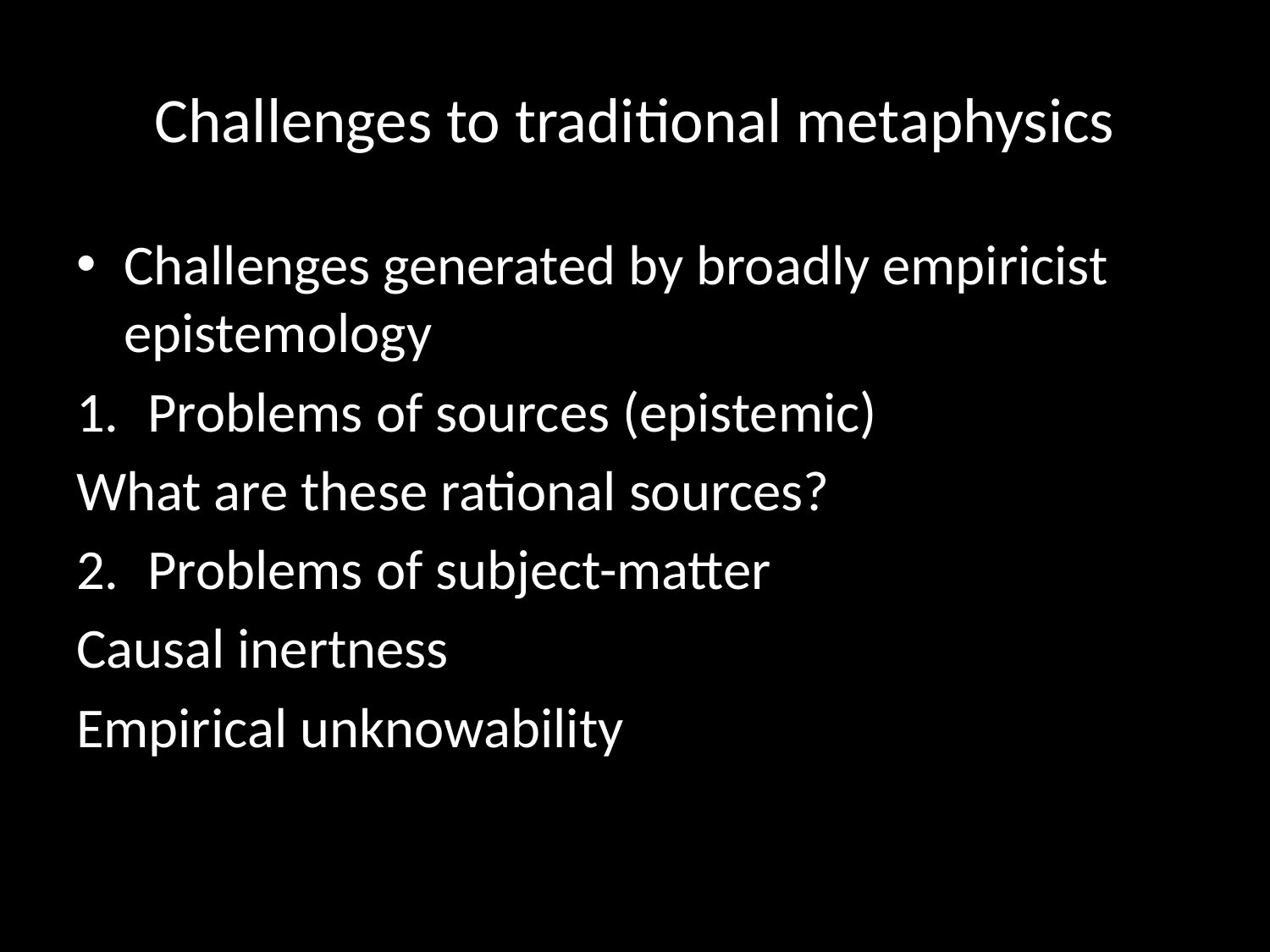

# Challenges to traditional metaphysics
Challenges generated by broadly empiricist epistemology
Problems of sources (epistemic)
What are these rational sources?
Problems of subject-matter
Causal inertness
Empirical unknowability